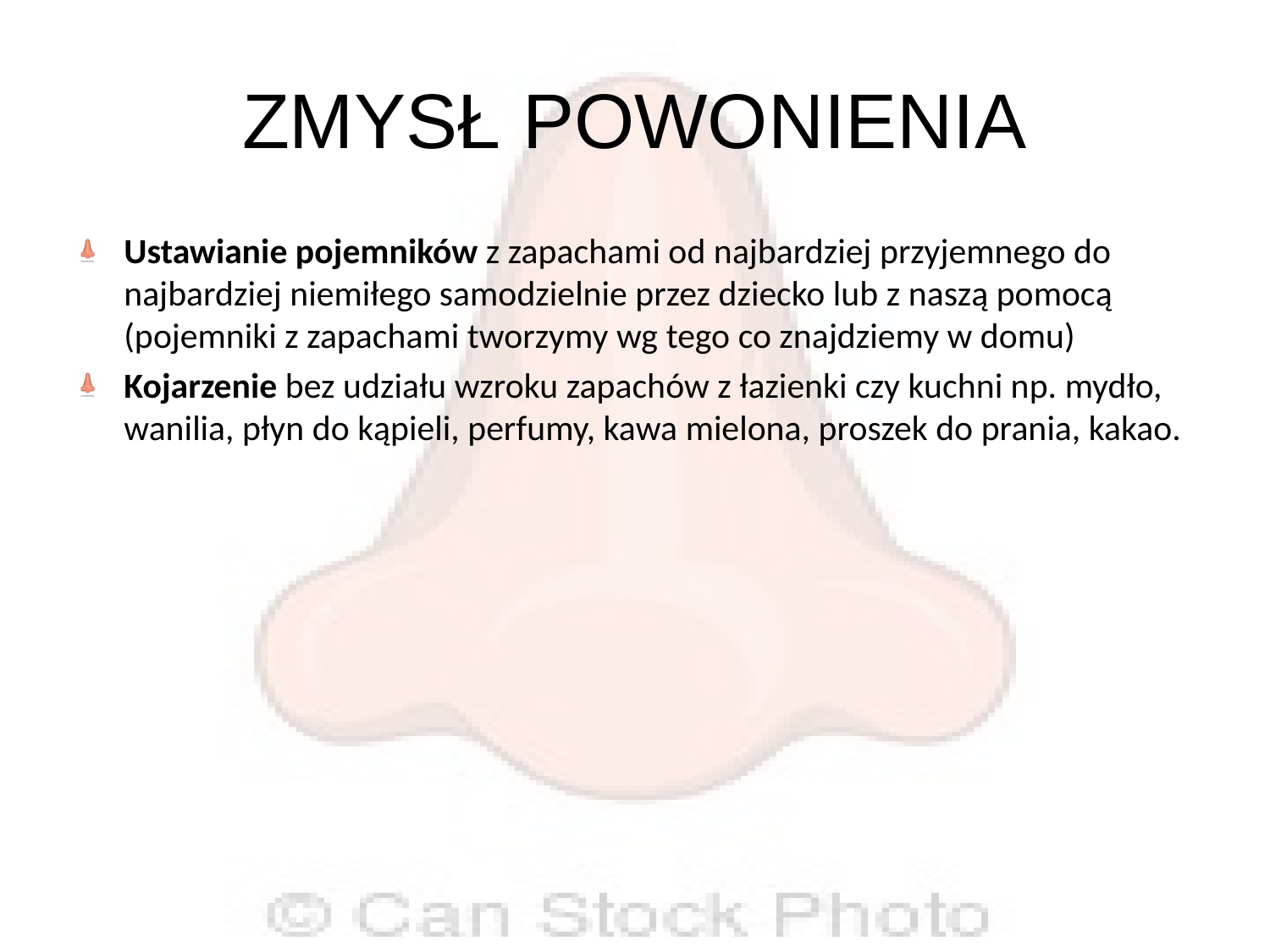

# ZMYSŁ POWONIENIA
Ustawianie pojemników z zapachami od najbardziej przyjemnego do najbardziej niemiłego samodzielnie przez dziecko lub z naszą pomocą (pojemniki z zapachami tworzymy wg tego co znajdziemy w domu)
Kojarzenie bez udziału wzroku zapachów z łazienki czy kuchni np. mydło, wanilia, płyn do kąpieli, perfumy, kawa mielona, proszek do prania, kakao.